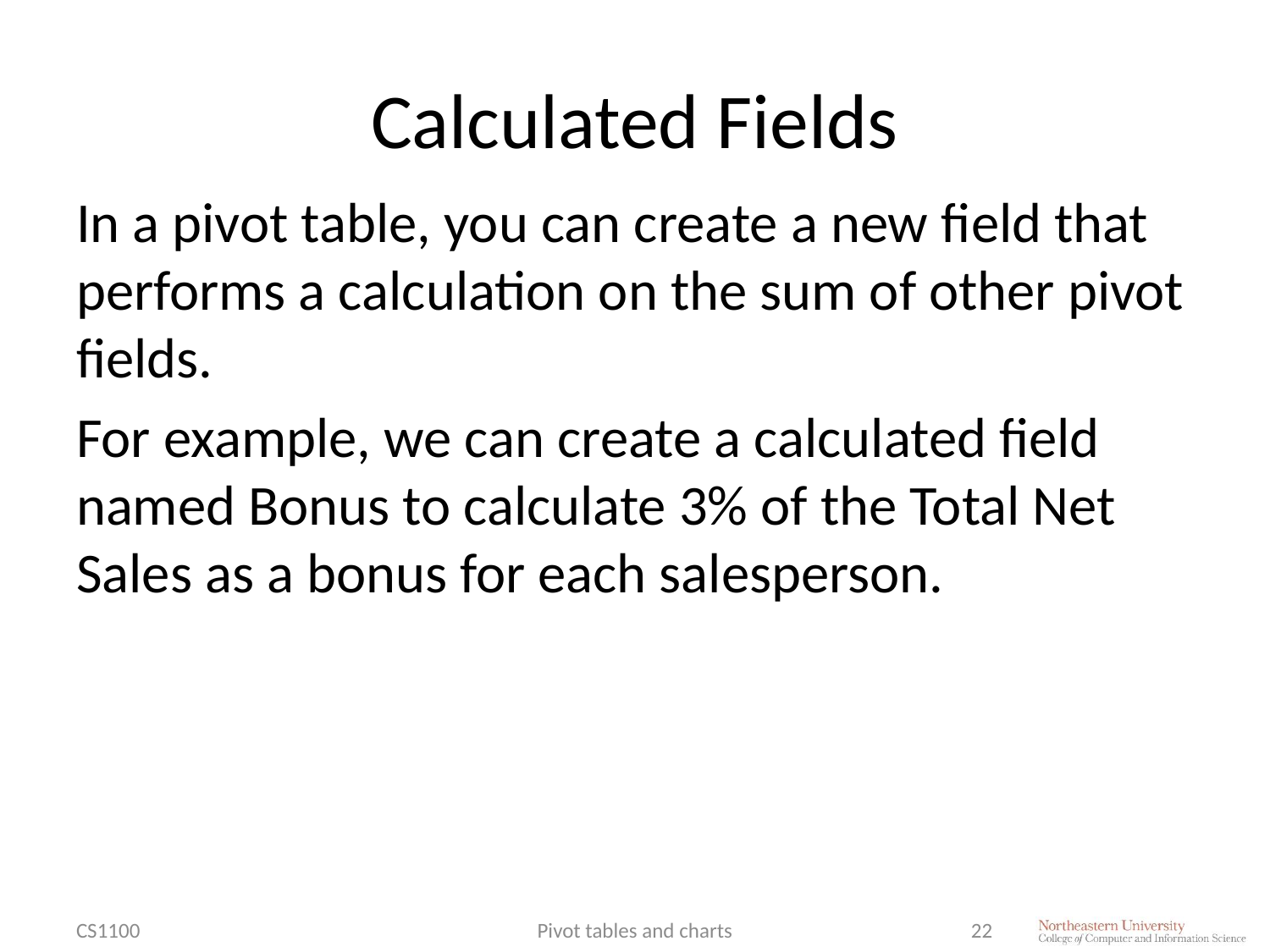

# Calculated Fields
In a pivot table, you can create a new field that performs a calculation on the sum of other pivot fields.
For example, we can create a calculated field named Bonus to calculate 3% of the Total Net Sales as a bonus for each salesperson.
CS1100
Pivot tables and charts
22